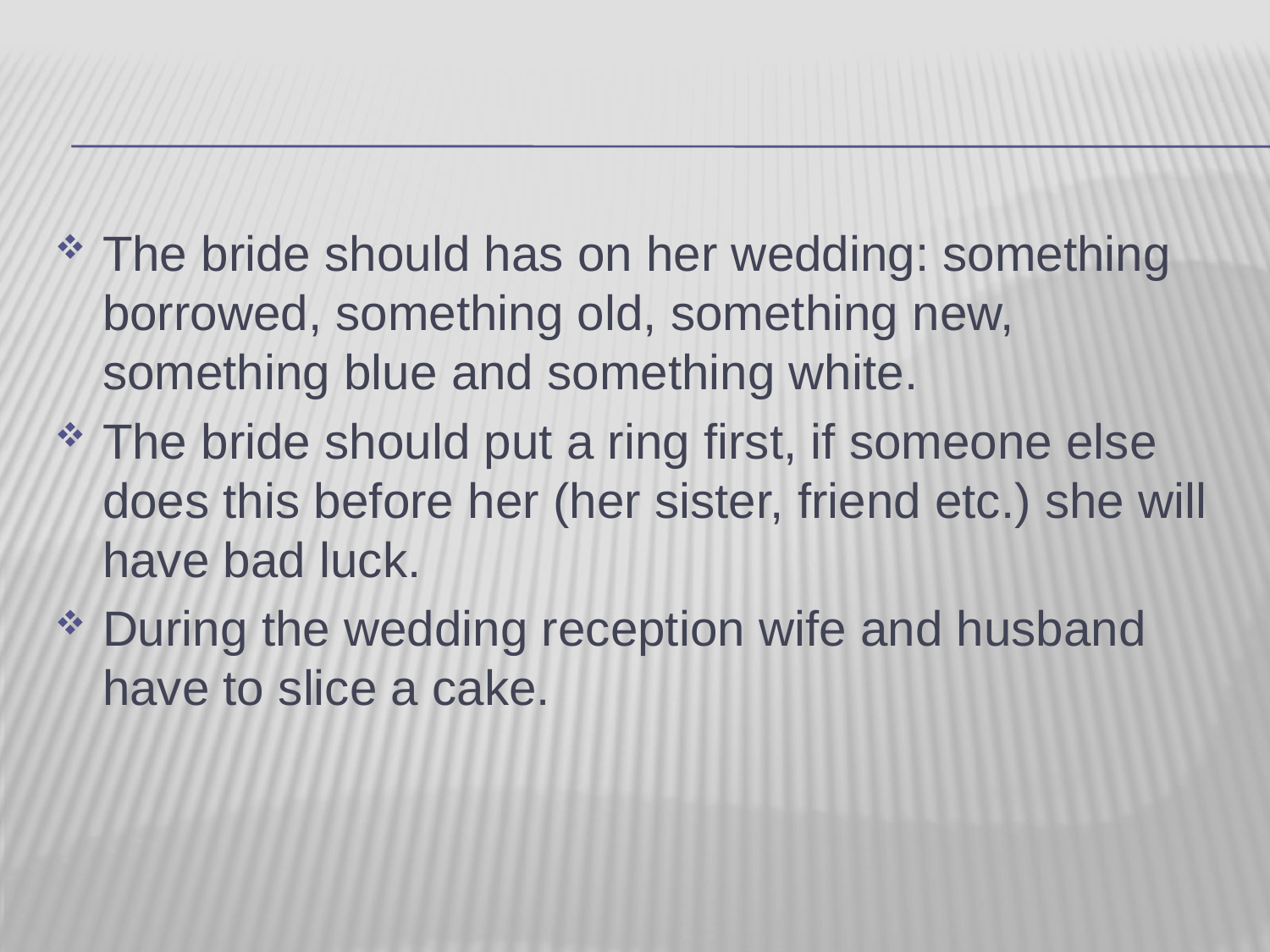

#
The bride should has on her wedding: something borrowed, something old, something new, something blue and something white.
The bride should put a ring first, if someone else does this before her (her sister, friend etc.) she will have bad luck.
During the wedding reception wife and husband have to slice a cake.